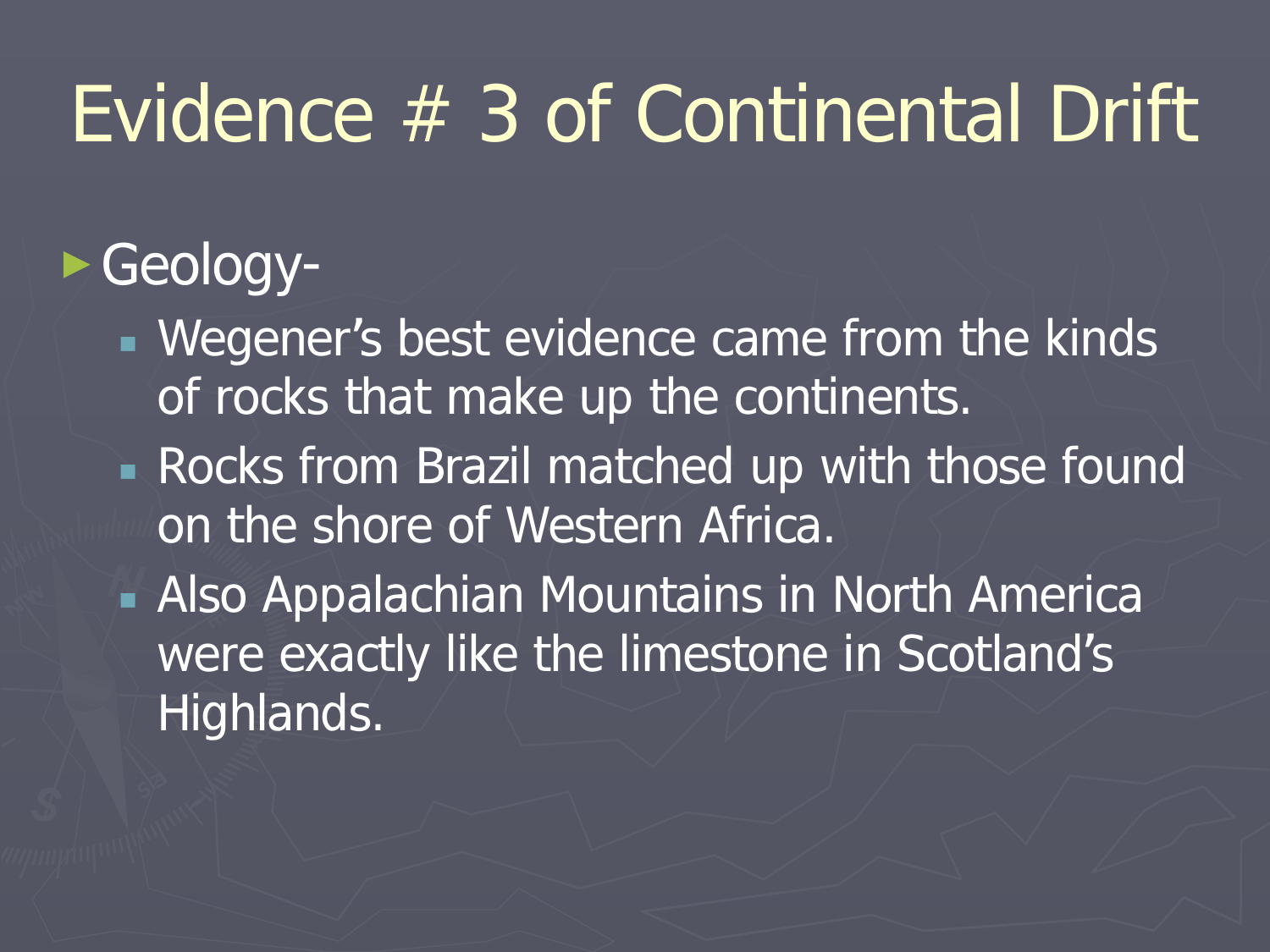

# Evidence # 3 of Continental Drift
Geology-
Wegener’s best evidence came from the kinds of rocks that make up the continents.
Rocks from Brazil matched up with those found on the shore of Western Africa.
Also Appalachian Mountains in North America were exactly like the limestone in Scotland’s Highlands.